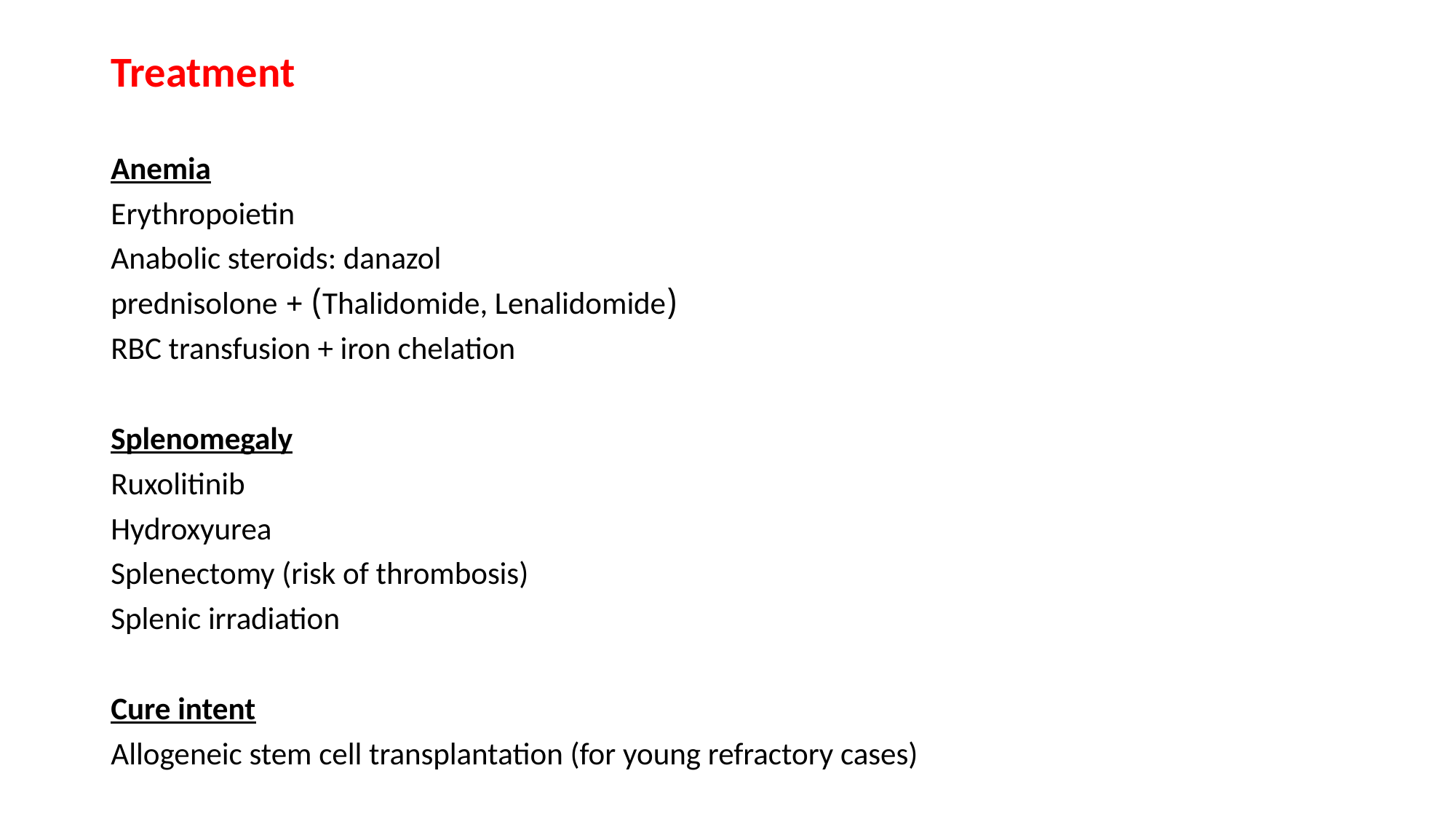

Treatment

Anemia
Erythropoietin
Anabolic steroids: danazol
(Thalidomide, Lenalidomide) + prednisolone
RBC transfusion + iron chelation

Splenomegaly
Ruxolitinib
Hydroxyurea
Splenectomy (risk of thrombosis)
Splenic irradiation

Cure intent
Allogeneic stem cell transplantation (for young refractory cases)